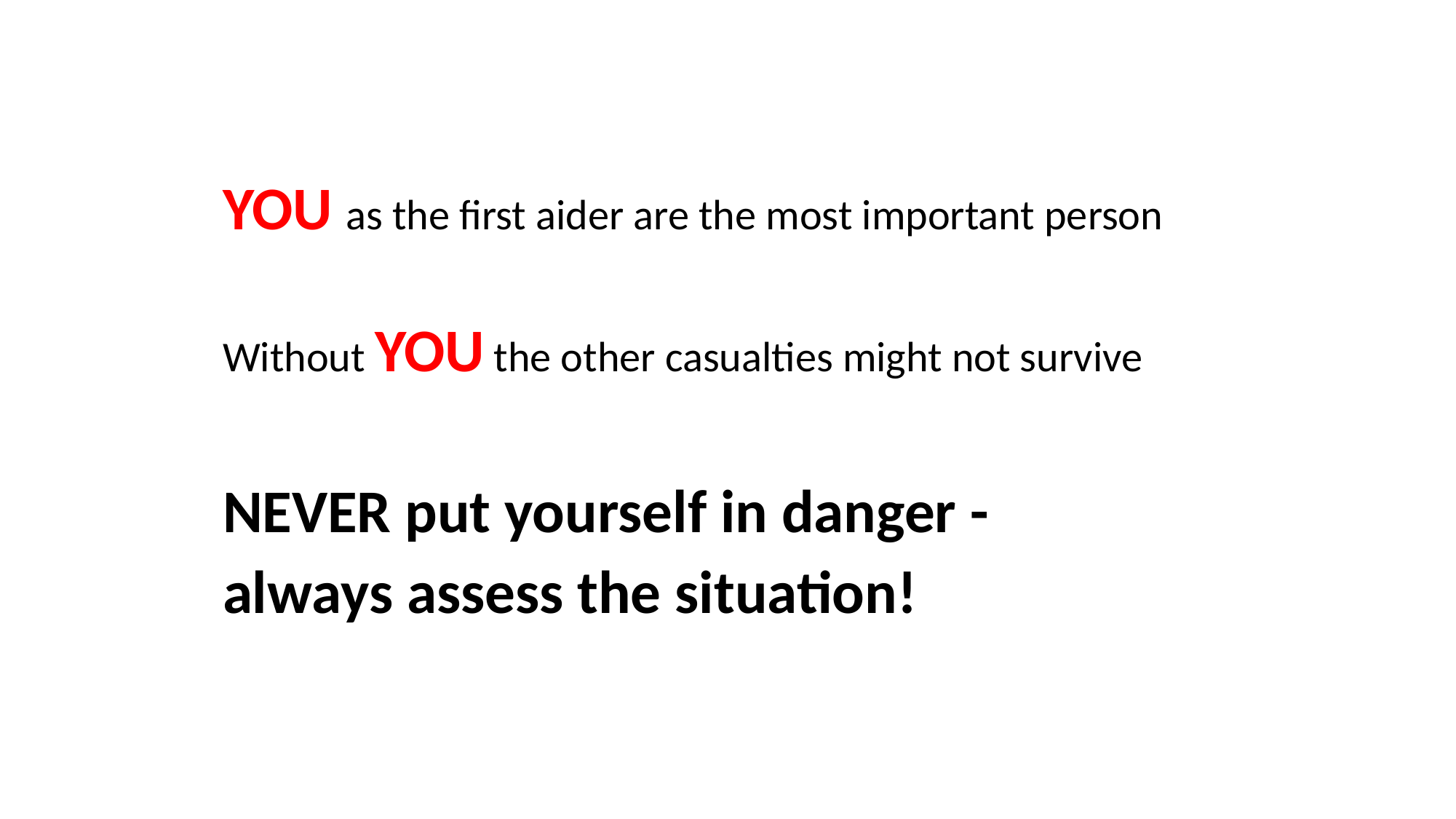

YOU as the first aider are the most important person

Without YOU the other casualties might not survive

NEVER put yourself in danger -
always assess the situation!